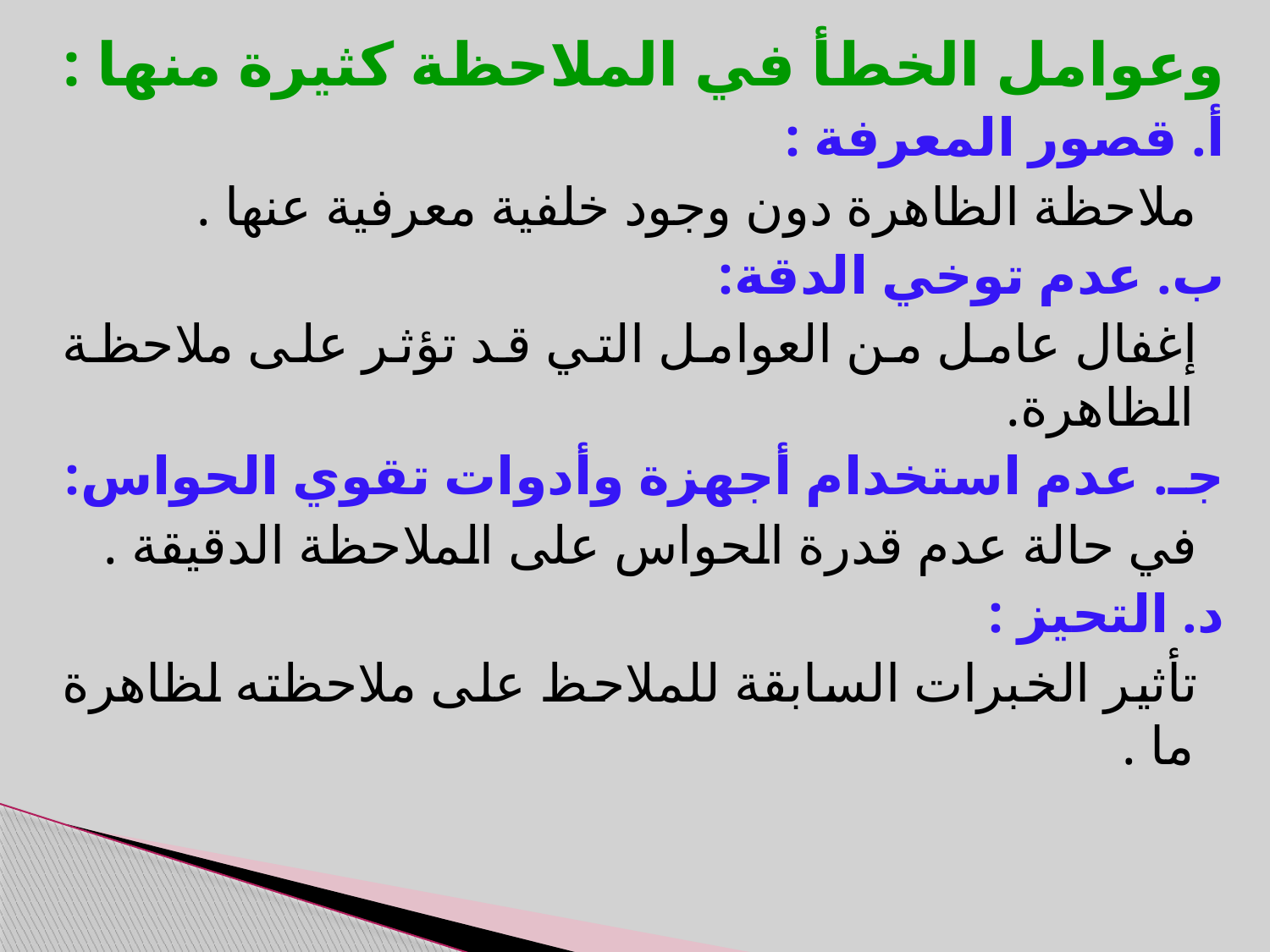

وعوامل الخطأ في الملاحظة كثيرة منها :
أ. قصور المعرفة :
  ملاحظة الظاهرة دون وجود خلفية معرفية عنها .
ب. عدم توخي الدقة:
  إغفال عامل من العوامل التي قد تؤثر على ملاحظة الظاهرة.
جـ. عدم استخدام أجهزة وأدوات تقوي الحواس:
  في حالة عدم قدرة الحواس على الملاحظة الدقيقة .
د. التحيز :
  تأثير الخبرات السابقة للملاحظ على ملاحظته لظاهرة ما .